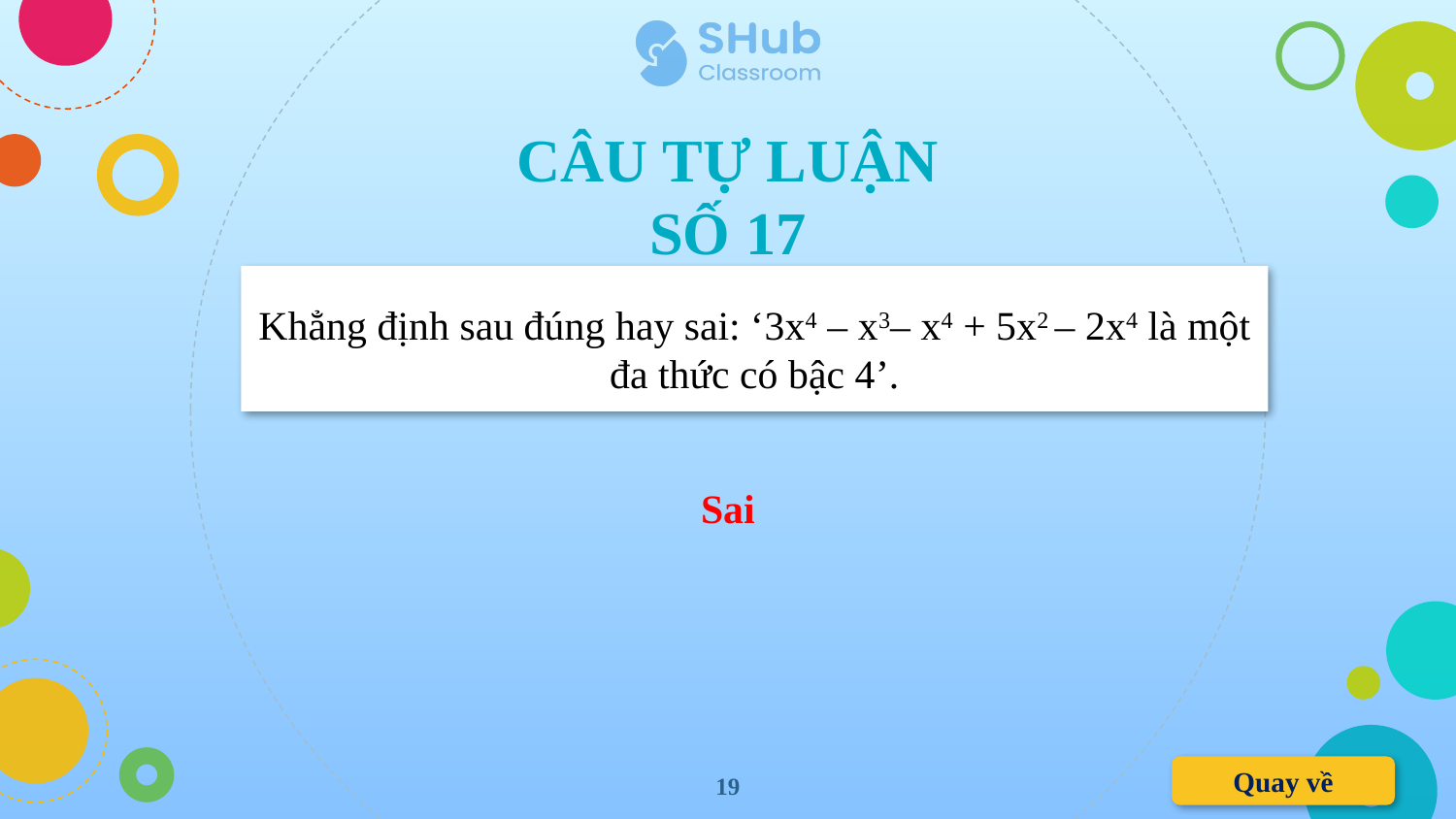

CÂU TỰ LUẬN SỐ 17
Khẳng định sau đúng hay sai: ‘3x4 – x3– x4 + 5x2 – 2x4 là một đa thức có bậc 4’.
Sai
19
Quay về